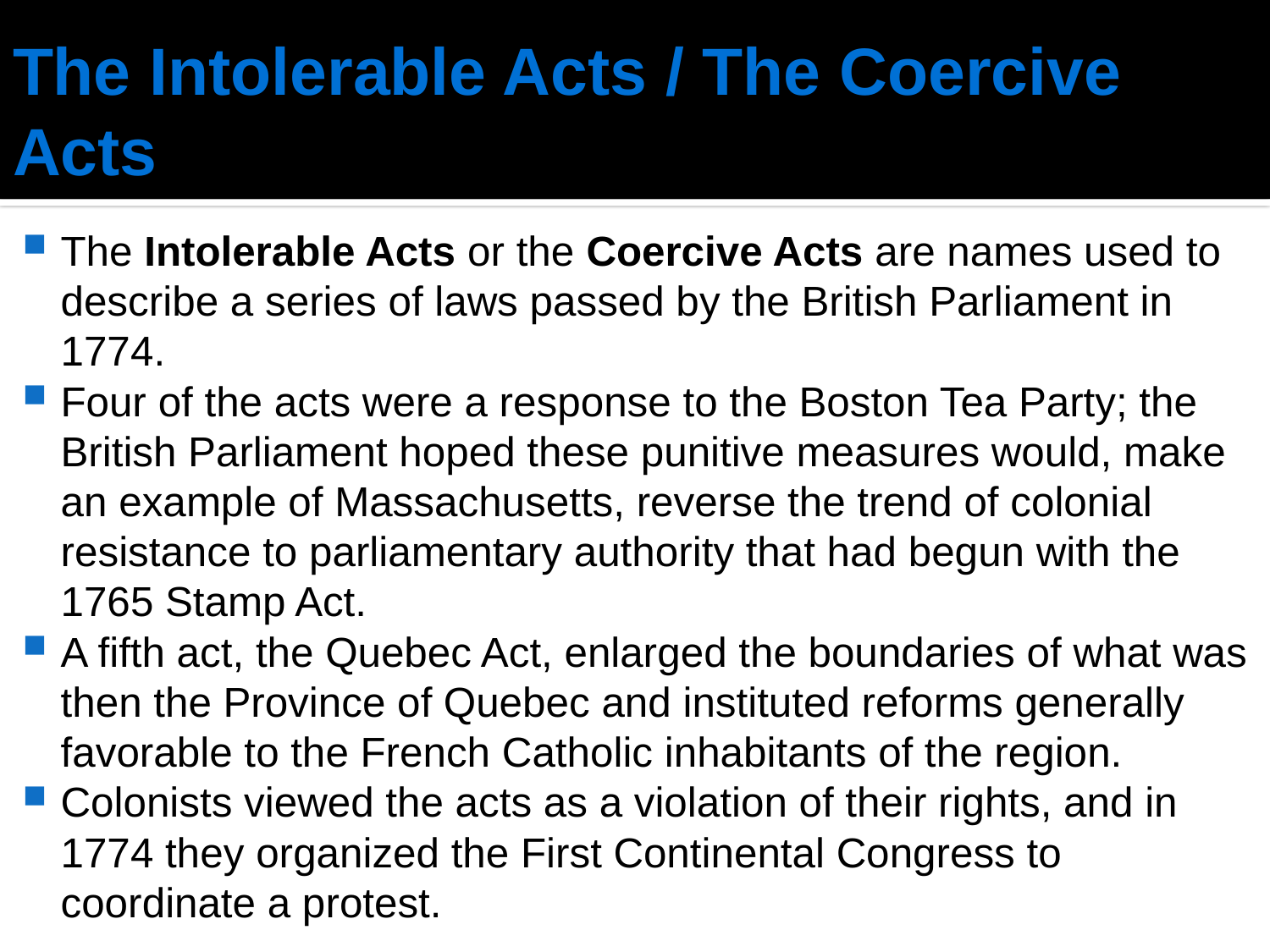

# The Intolerable Acts / The Coercive Acts
The Intolerable Acts or the Coercive Acts are names used to describe a series of laws passed by the British Parliament in 1774.
Four of the acts were a response to the Boston Tea Party; the British Parliament hoped these punitive measures would, make an example of Massachusetts, reverse the trend of colonial resistance to parliamentary authority that had begun with the 1765 Stamp Act.
A fifth act, the Quebec Act, enlarged the boundaries of what was then the Province of Quebec and instituted reforms generally favorable to the French Catholic inhabitants of the region.
Colonists viewed the acts as a violation of their rights, and in 1774 they organized the First Continental Congress to coordinate a protest.